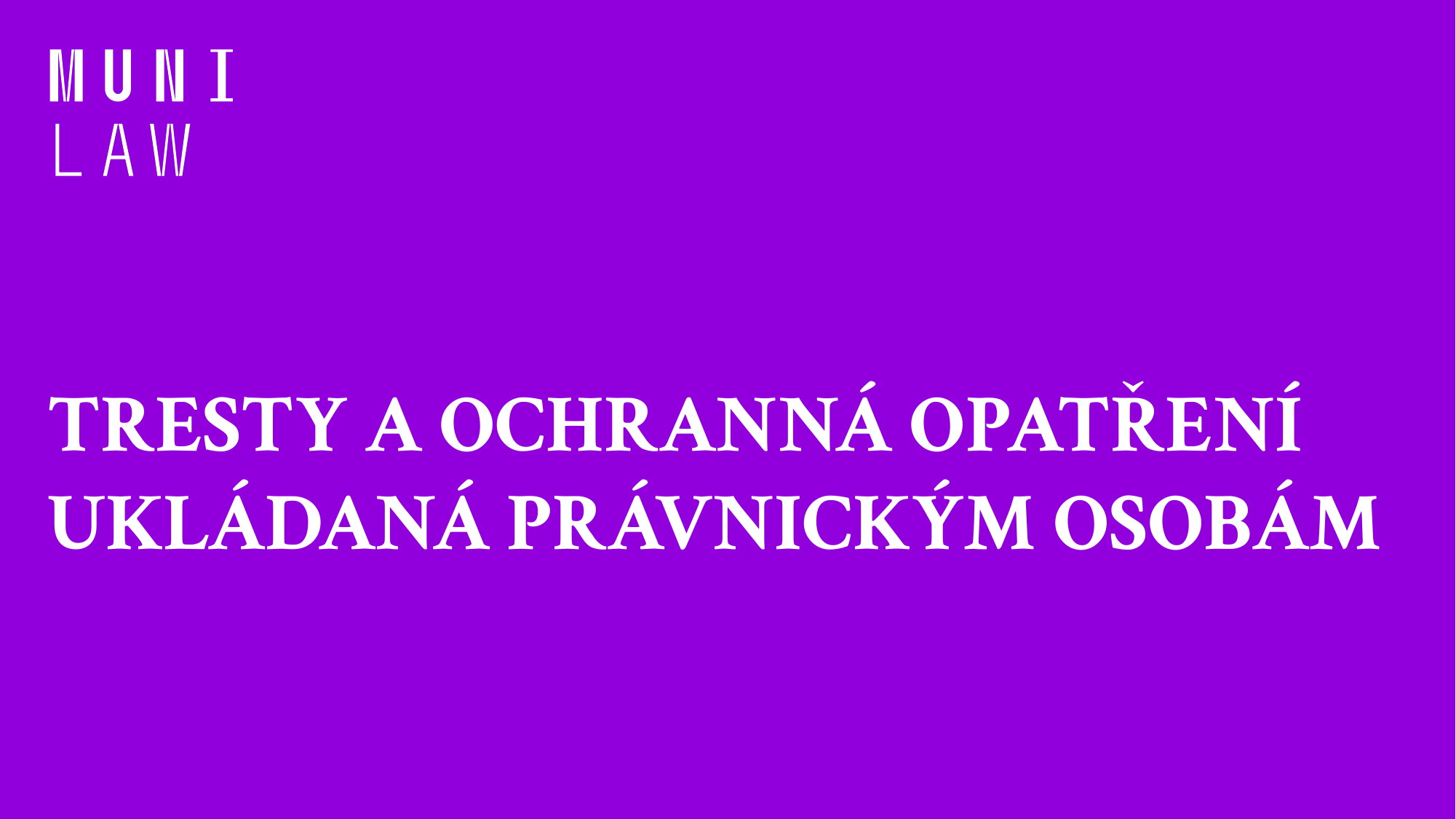

# Tresty a ochranná opatření ukládaná právnickým osobám